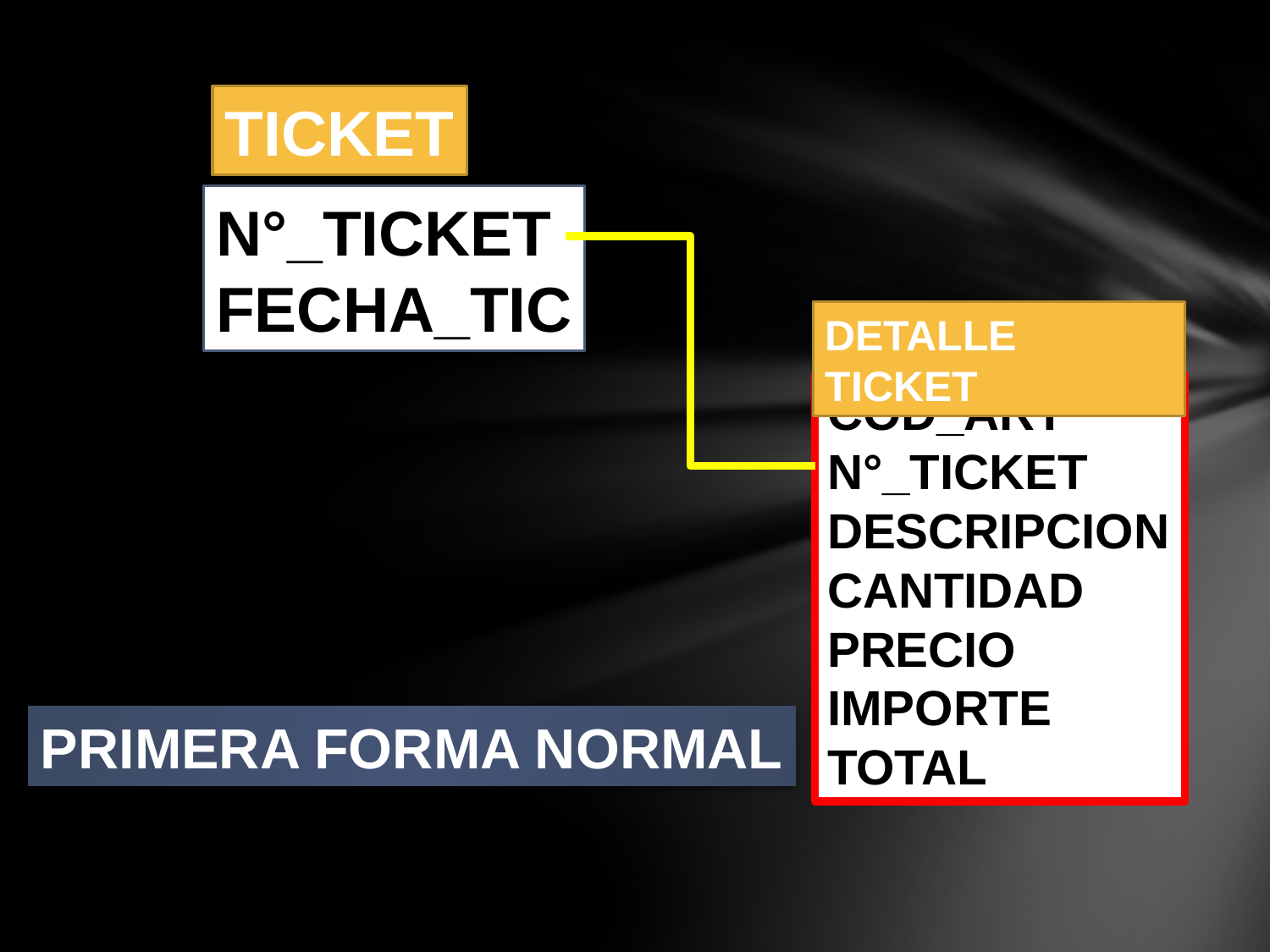

TICKET
N°_TICKET
FECHA_TIC
DETALLE TICKET
COD_ART
N°_TICKET
DESCRIPCION
CANTIDAD
PRECIO
IMPORTE
TOTAL
PRIMERA FORMA NORMAL